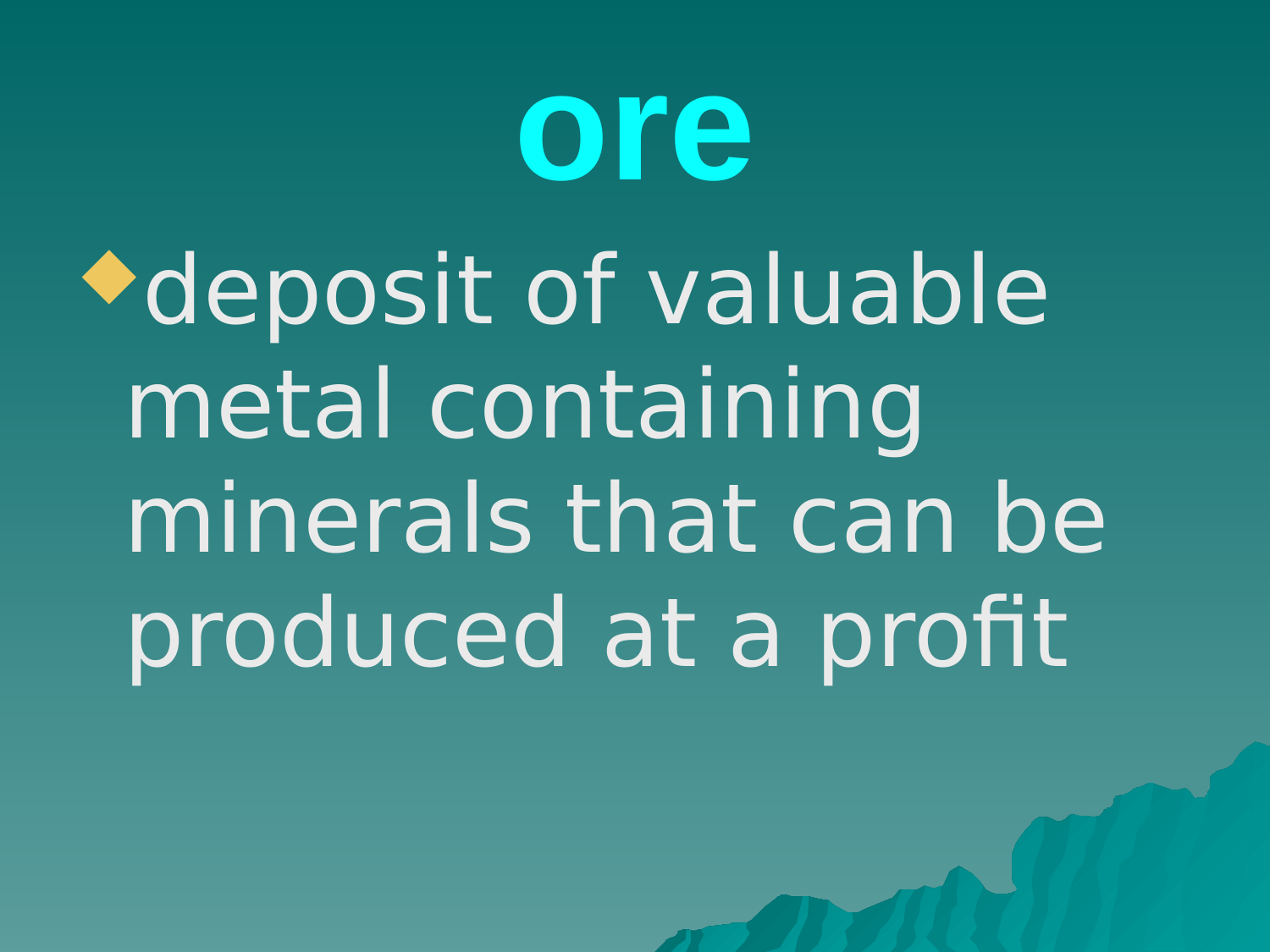

# ore
deposit of valuable metal containing minerals that can be produced at a profit